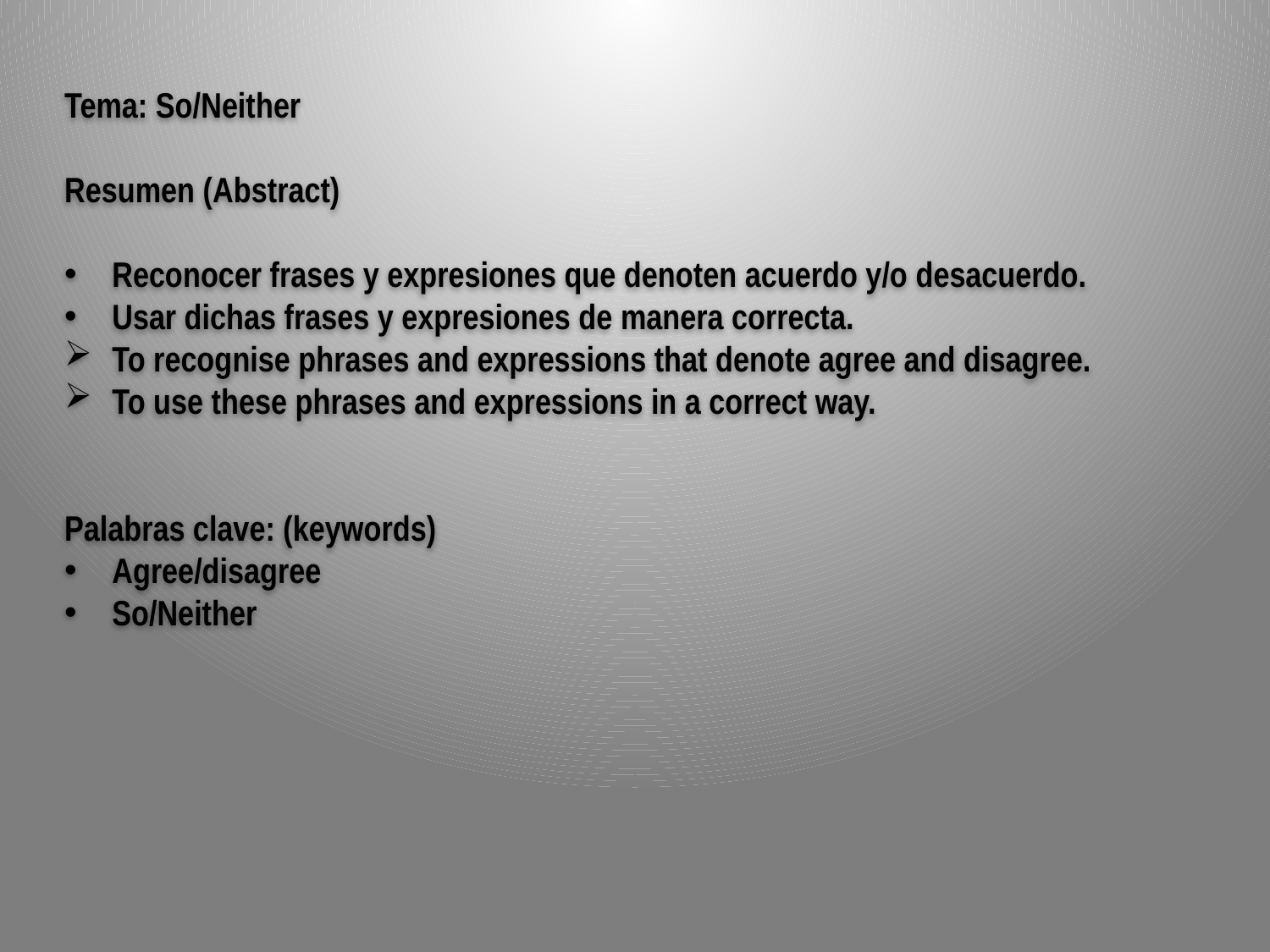

Tema: So/Neither

Resumen (Abstract)

Reconocer frases y expresiones que denoten acuerdo y/o desacuerdo.
Usar dichas frases y expresiones de manera correcta.
To recognise phrases and expressions that denote agree and disagree.
To use these phrases and expressions in a correct way.

Palabras clave: (keywords)
Agree/disagree
So/Neither